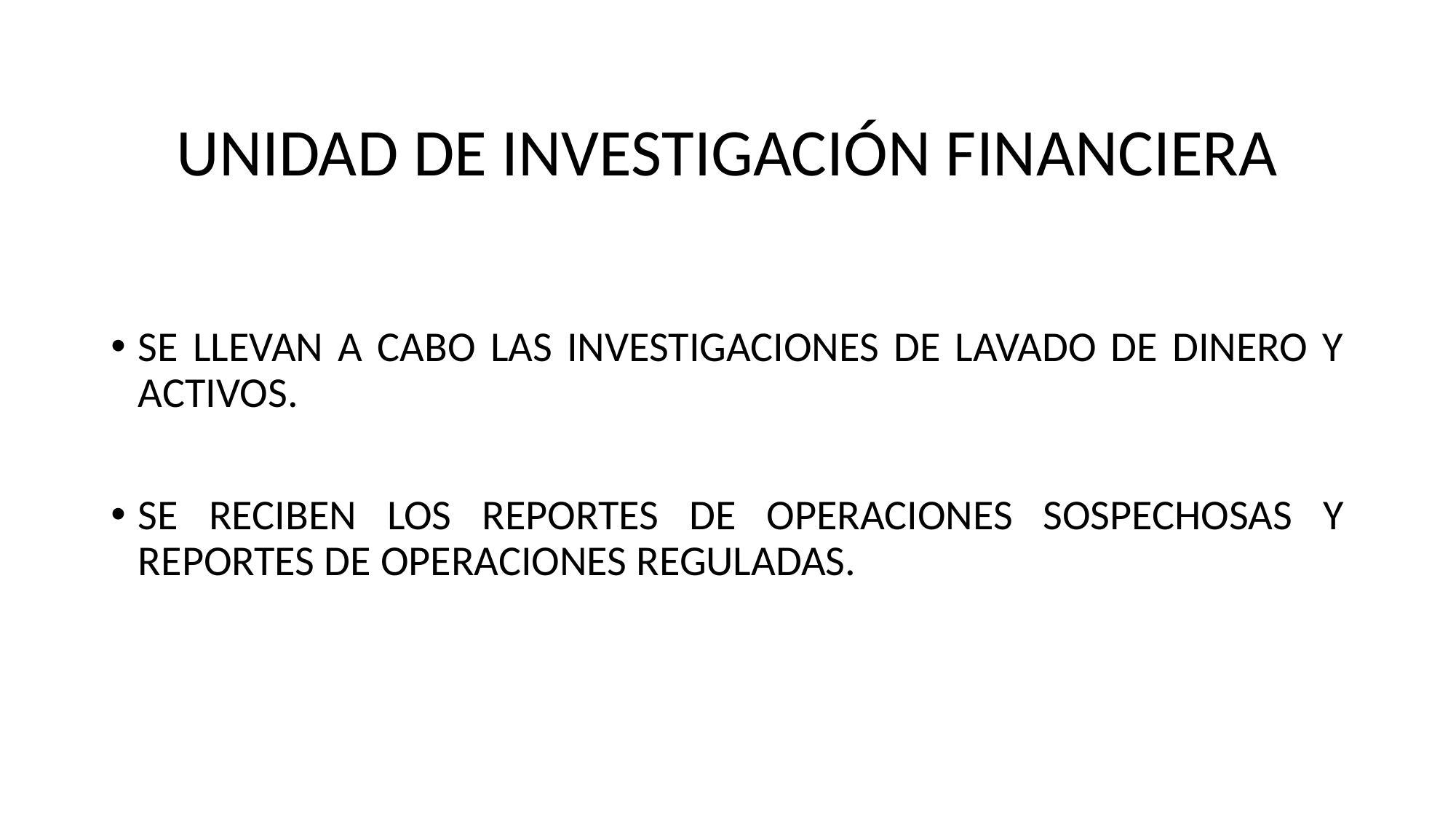

# UNIDAD DE INVESTIGACIÓN FINANCIERA
SE LLEVAN A CABO LAS INVESTIGACIONES DE LAVADO DE DINERO Y ACTIVOS.

SE RECIBEN LOS REPORTES DE OPERACIONES SOSPECHOSAS Y REPORTES DE OPERACIONES REGULADAS.